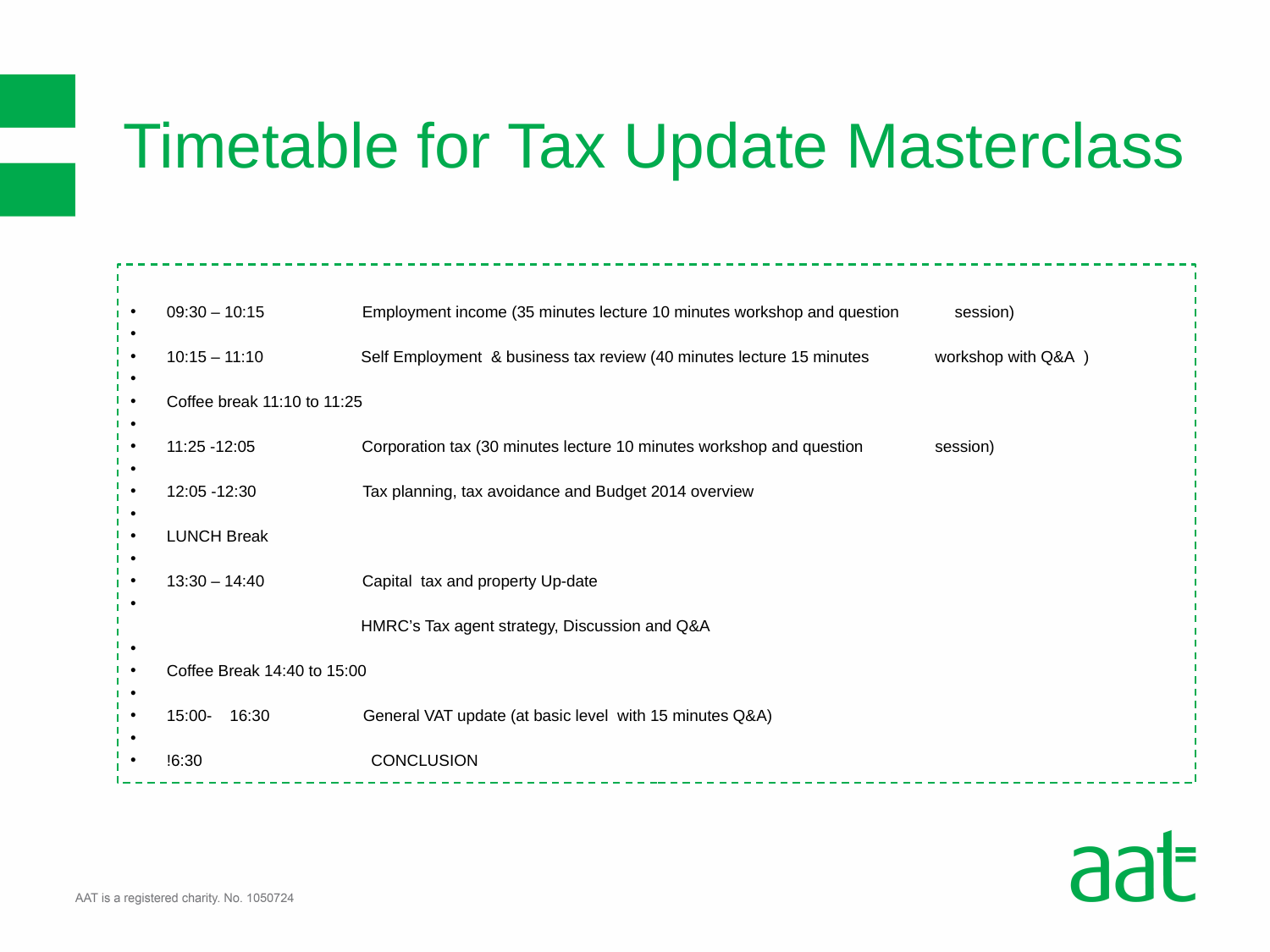

# Timetable for Tax Update Masterclass

09:30 – 10:15                      Employment income (35 minutes lecture 10 minutes workshop and question 		         session)

10:15 – 11:10                      Self Employment  & business tax review (40 minutes lecture 15 minutes 			          workshop with Q&A  )

Coffee break 11:10 to 11:25

11:25 -12:05                        Corporation tax (30 minutes lecture 10 minutes workshop and question 			          session)

12:05 -12:30                        Tax planning, tax avoidance and Budget 2014 overview

LUNCH Break

13:30 – 14:40                      Capital  tax and property Up-date

                         HMRC’s Tax agent strategy, Discussion and Q&A

Coffee Break 14:40 to 15:00

15:00-    16:30                     General VAT update (at basic level  with 15 minutes Q&A)

!6:30                                      CONCLUSION